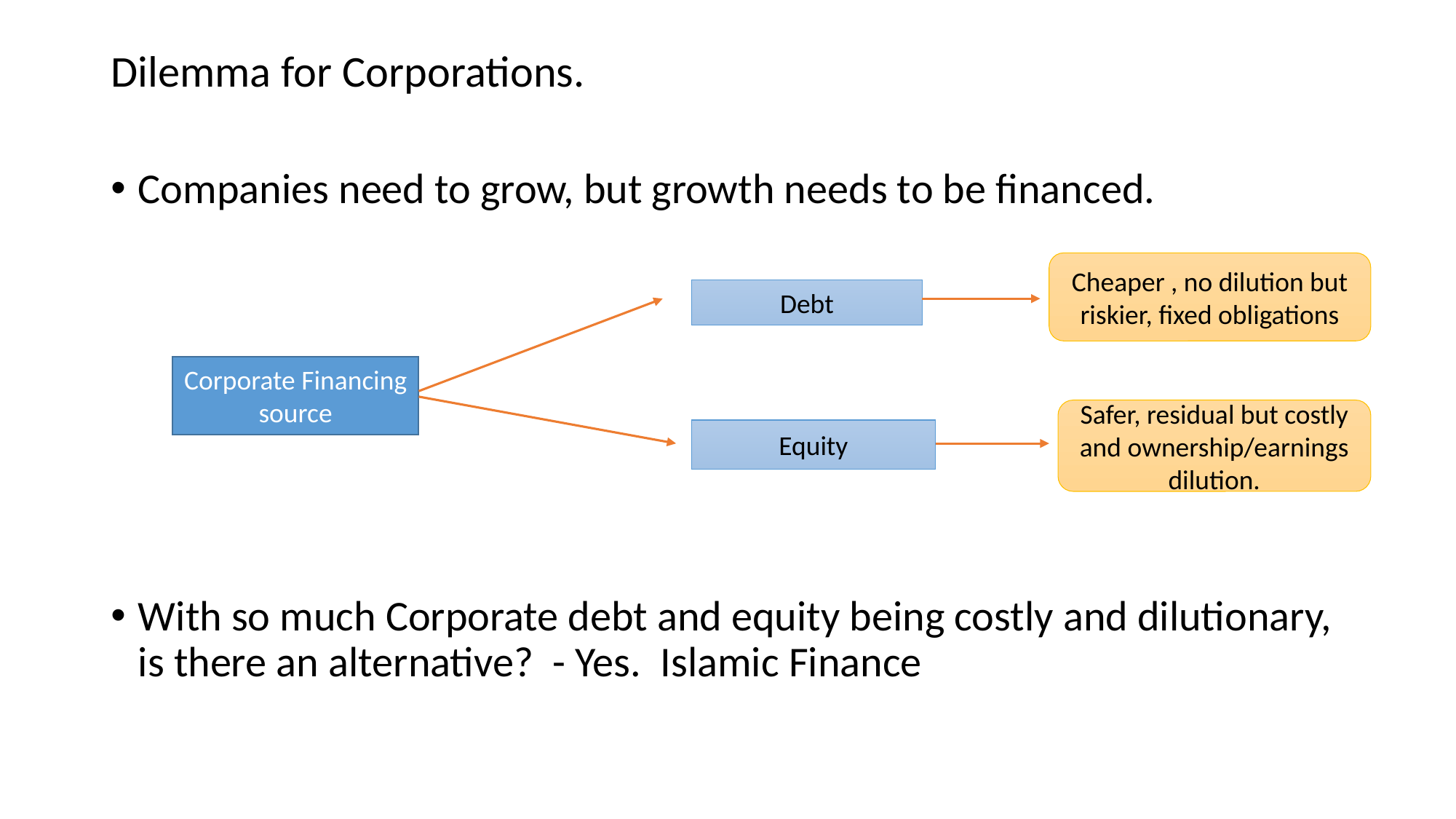

# Dilemma for Corporations.
Companies need to grow, but growth needs to be financed.

With so much Corporate debt and equity being costly and dilutionary, is there an alternative?  - Yes.  Islamic Finance
Cheaper , no dilution but riskier, fixed obligations
Debt
Corporate Financing source
Safer, residual but costly and ownership/earnings dilution.
Equity